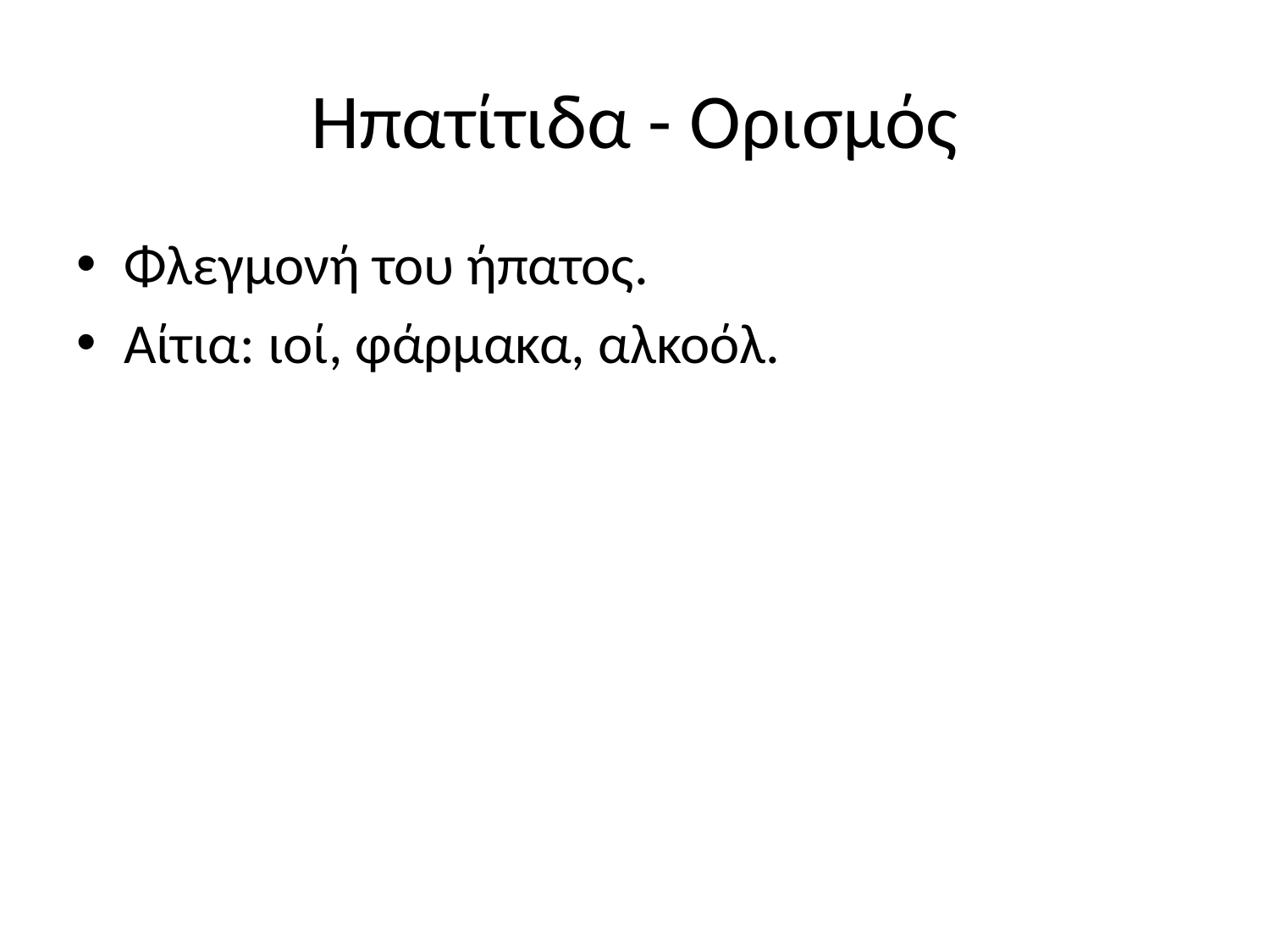

# Ηπατίτιδα - Ορισμός
Φλεγμονή του ήπατος.
Αίτια: ιοί, φάρμακα, αλκοόλ.